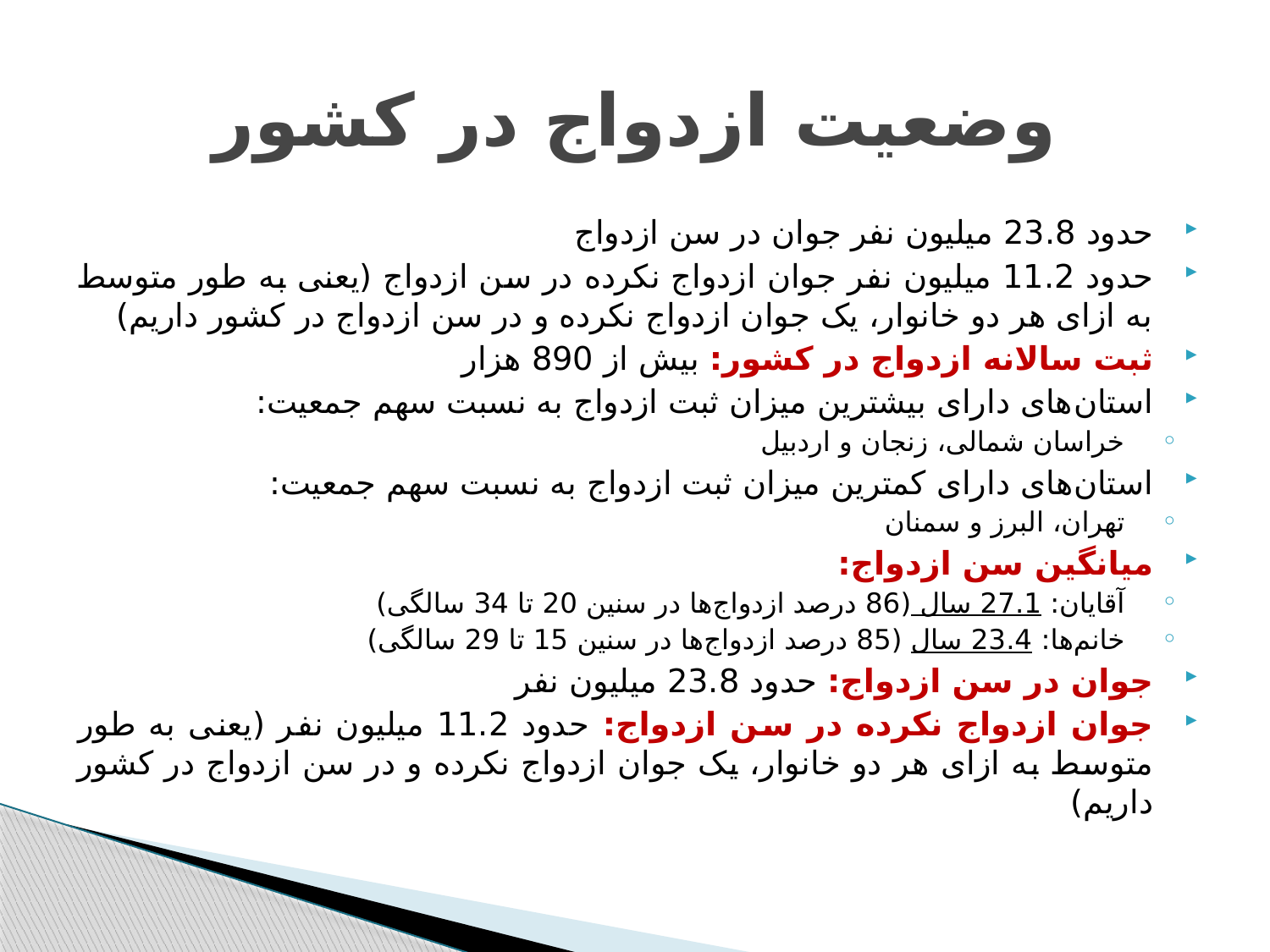

# وضعیت ازدواج در کشور
حدود 23.8 میلیون نفر جوان در سن ازدواج
حدود 11.2 میلیون نفر جوان ازدواج نکرده در سن ازدواج (یعنی به طور متوسط به ازای هر دو خانوار، یک جوان ازدواج نکرده و در سن ازدواج در کشور داریم)
ثبت سالانه ازدواج در کشور: بیش از 890 هزار
استان‌های دارای بیشترین میزان ثبت ازدواج به نسبت سهم جمعیت:
خراسان شمالی، زنجان و اردبیل
استان‌های دارای کمترین میزان ثبت ازدواج به نسبت سهم جمعیت:
تهران، البرز و سمنان
میانگین سن ازدواج:
آقایان: 27.1 سال (86 درصد ازدواج‌ها در سنین 20 تا 34 سالگی)
خانم‌ها: 23.4 سال (85 درصد ازدواج‌ها در سنین 15 تا 29 سالگی)
جوان در سن ازدواج: حدود 23.8 میلیون نفر
جوان ازدواج نکرده در سن ازدواج: حدود 11.2 میلیون نفر (یعنی به طور متوسط به ازای هر دو خانوار، یک جوان ازدواج نکرده و در سن ازدواج در کشور داریم)